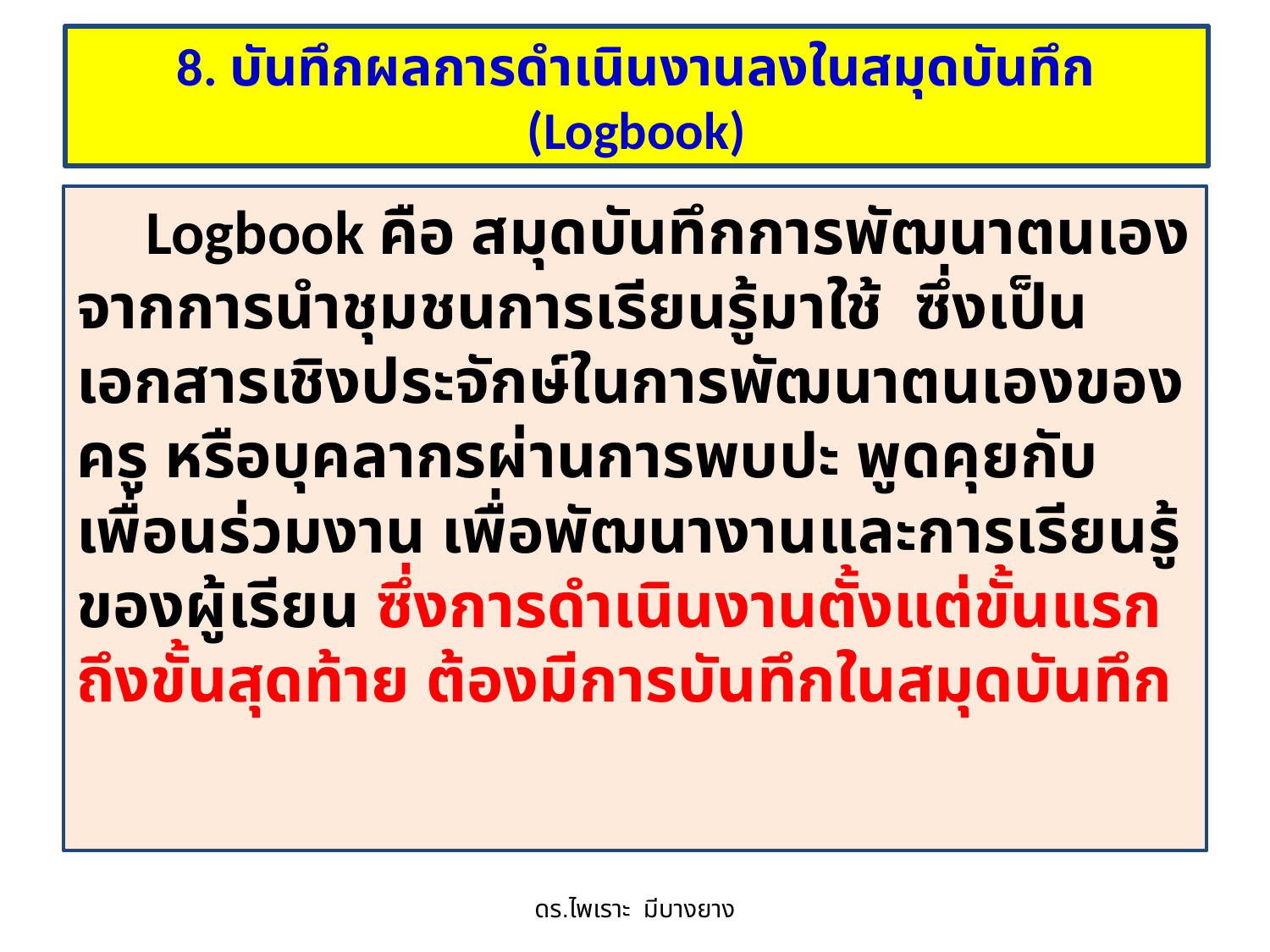

# 8. บันทึกผลการดำเนินงานลงในสมุดบันทึก (Logbook)
     Logbook คือ สมุดบันทึกการพัฒนาตนเองจากการนำชุมชนการเรียนรู้มาใช้  ซึ่งเป็นเอกสารเชิงประจักษ์ในการพัฒนาตนเองของครู หรือบุคลากรผ่านการพบปะ พูดคุยกับเพื่อนร่วมงาน เพื่อพัฒนางานและการเรียนรู้ของผู้เรียน ซึ่งการดำเนินงานตั้งแต่ขั้นแรกถึงขั้นสุดท้าย ต้องมีการบันทึกในสมุดบันทึก

ดร.ไพเราะ  มีบางยาง